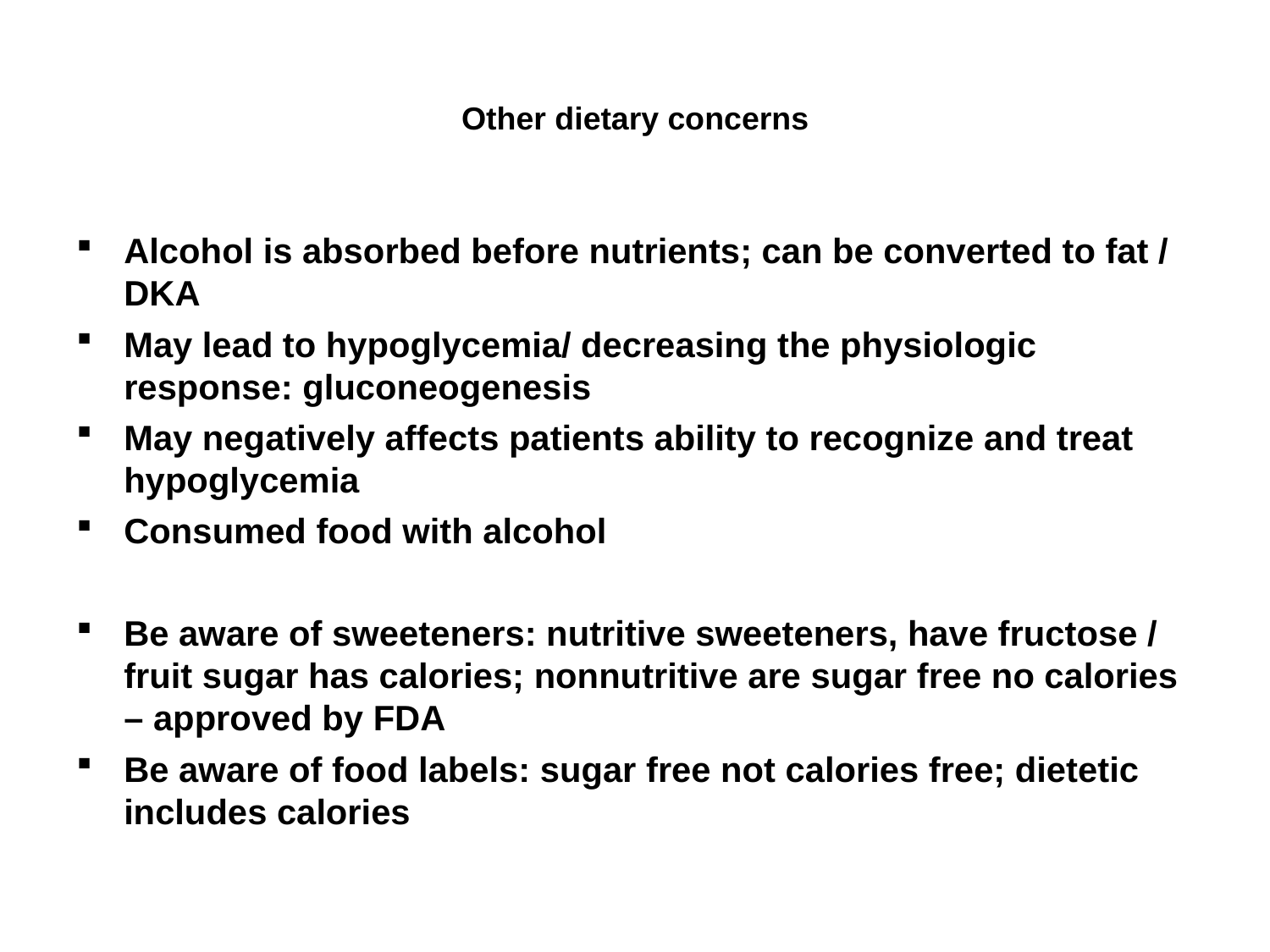

# Other dietary concerns
Alcohol is absorbed before nutrients; can be converted to fat / DKA
May lead to hypoglycemia/ decreasing the physiologic response: gluconeogenesis
May negatively affects patients ability to recognize and treat hypoglycemia
Consumed food with alcohol

Be aware of sweeteners: nutritive sweeteners, have fructose / fruit sugar has calories; nonnutritive are sugar free no calories – approved by FDA
Be aware of food labels: sugar free not calories free; dietetic includes calories